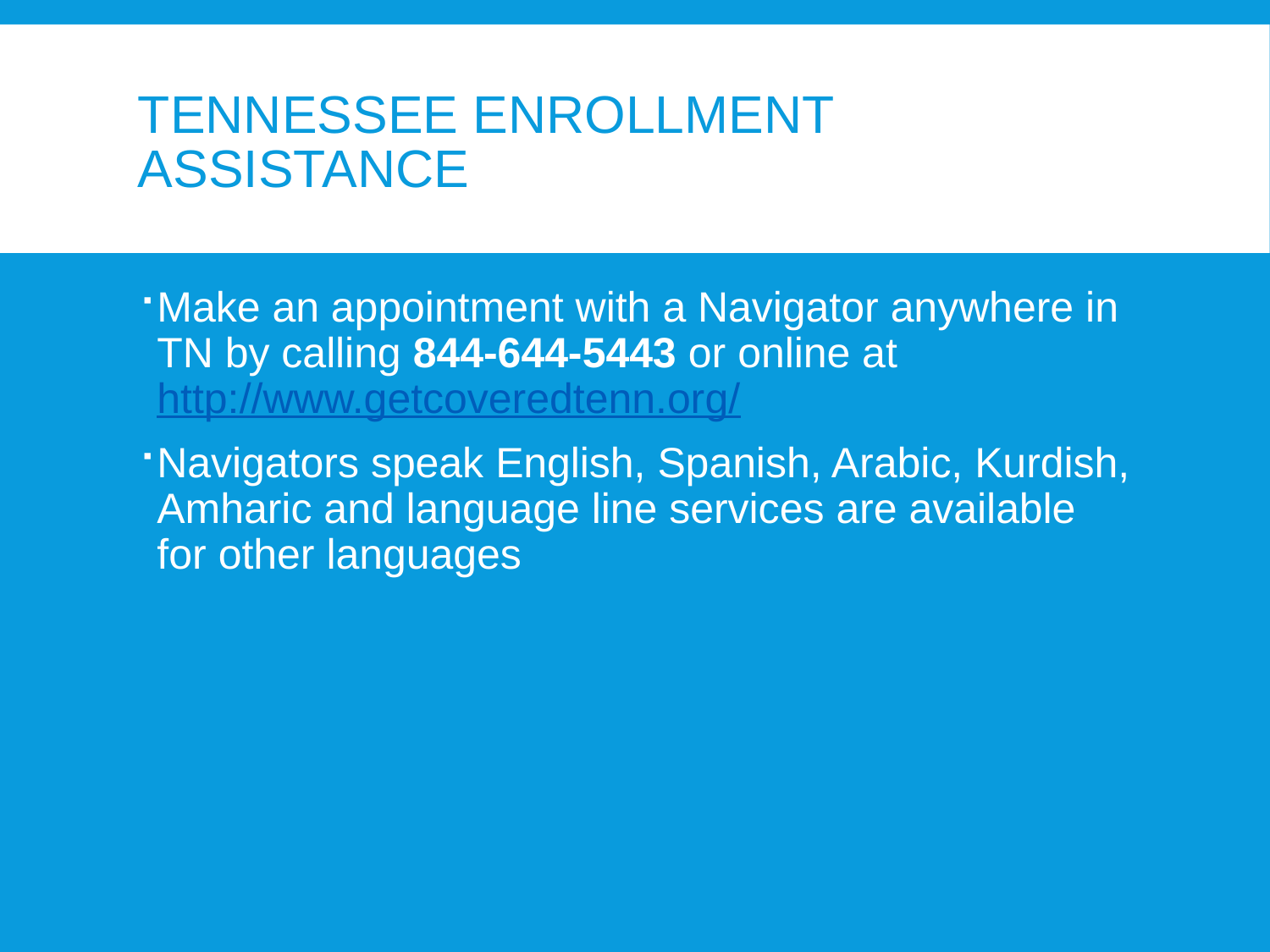

# Tennessee Enrollment Assistance
Make an appointment with a Navigator anywhere in TN by calling 844-644-5443 or online at http://www.getcoveredtenn.org/
Navigators speak English, Spanish, Arabic, Kurdish, Amharic and language line services are available for other languages